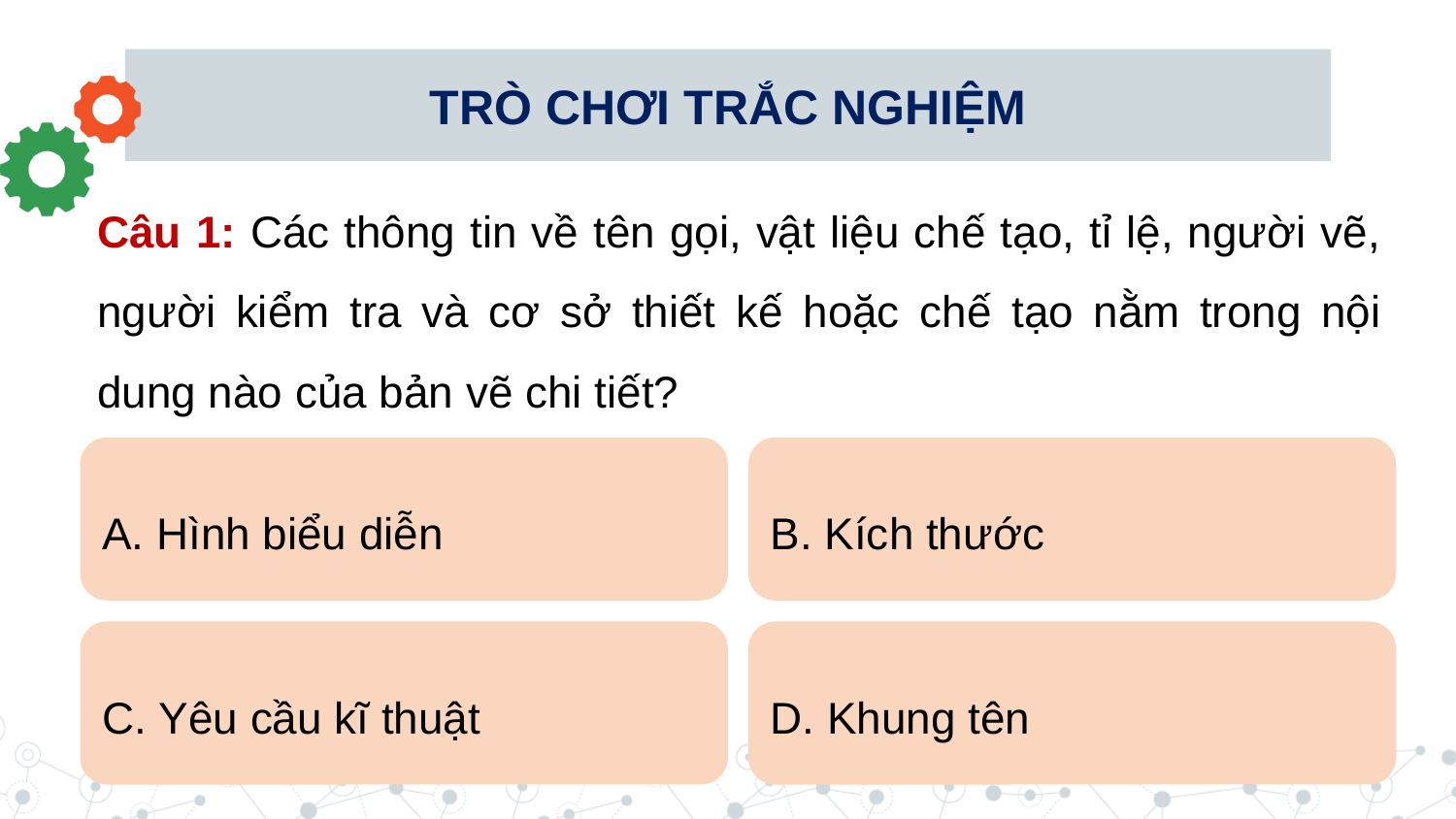

# TRÒ CHƠI TRẮC NGHIỆM

Câu 1: Các thông tin về tên gọi, vật liệu chế tạo, tỉ lệ, người vẽ, người kiểm tra và cơ sở thiết kế hoặc chế tạo nằm trong nội dung nào của bản vẽ chi tiết?
A. Hình biểu diễn
B. Kích thước
C. Yêu cầu kĩ thuật
D. Khung tên